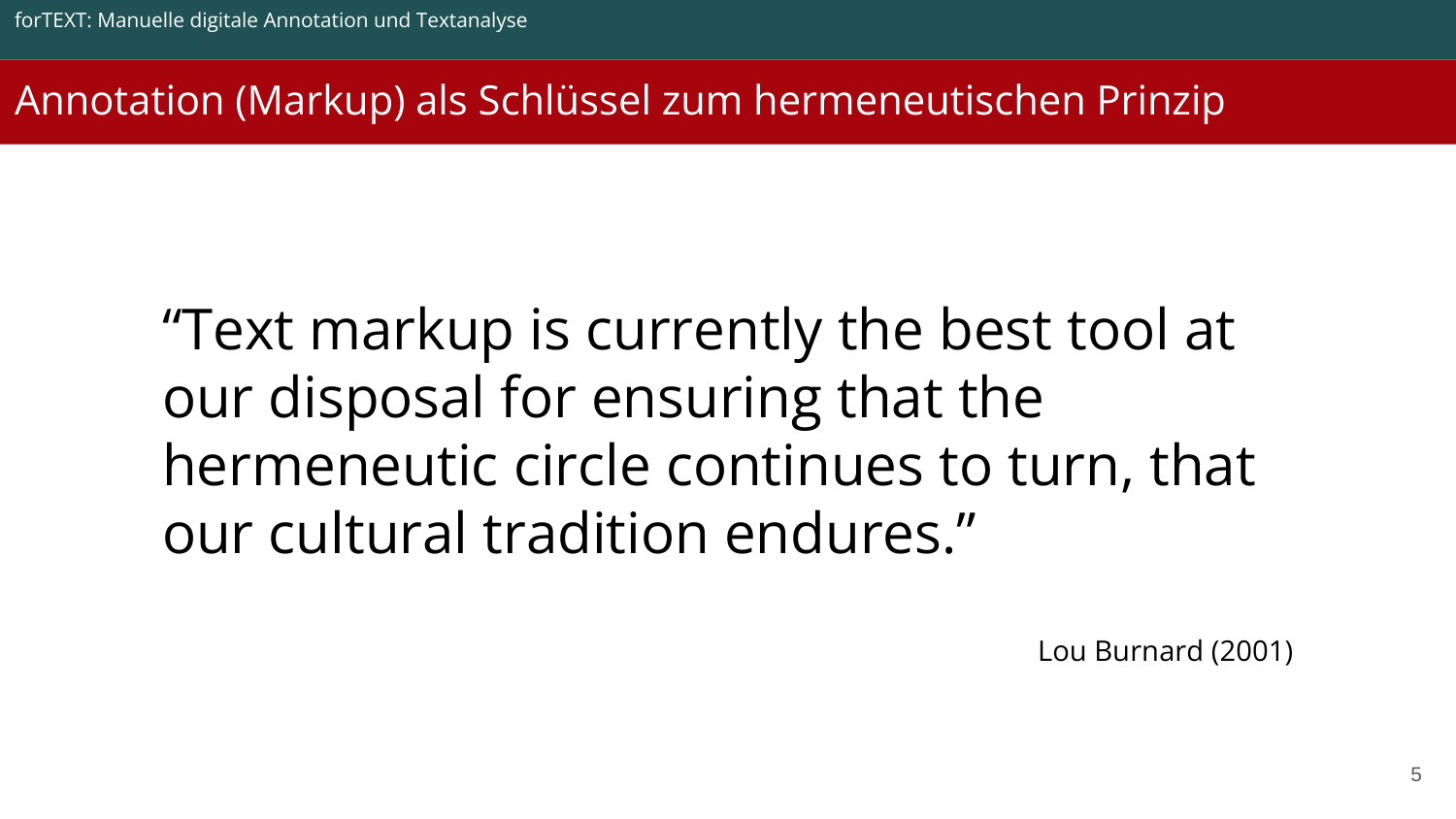

forTEXT: Manuelle digitale Annotation und Textanalyse
Annotation (Markup) als Schlüssel zum hermeneutischen Prinzip
“Text markup is currently the best tool at our disposal for ensuring that the hermeneutic circle continues to turn, that our cultural tradition endures.”

Lou Burnard (2001)
5